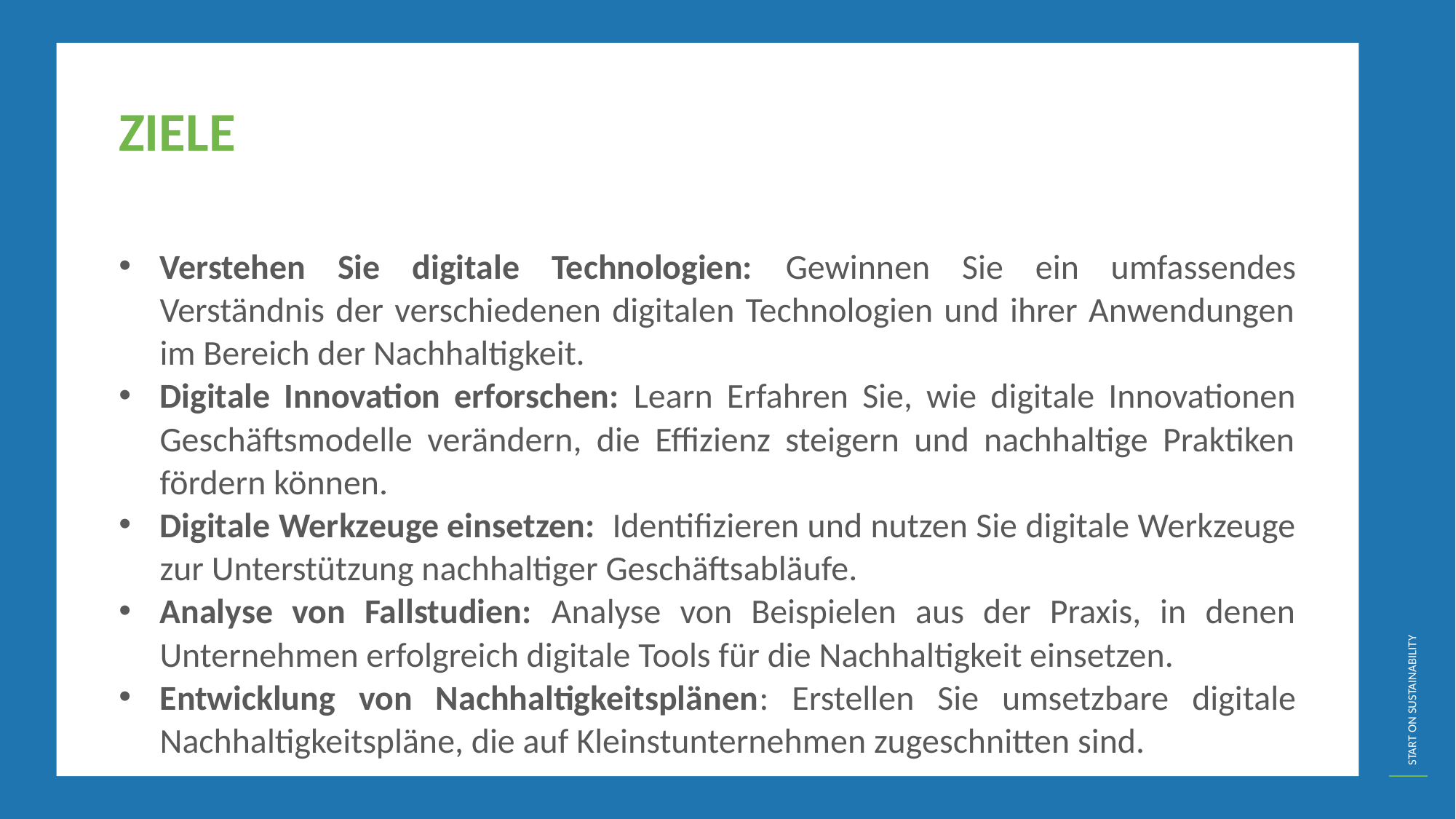

ZIELE

Verstehen Sie digitale Technologien: Gewinnen Sie ein umfassendes Verständnis der verschiedenen digitalen Technologien und ihrer Anwendungen im Bereich der Nachhaltigkeit.
Digitale Innovation erforschen: Learn Erfahren Sie, wie digitale Innovationen Geschäftsmodelle verändern, die Effizienz steigern und nachhaltige Praktiken fördern können.
Digitale Werkzeuge einsetzen:  Identifizieren und nutzen Sie digitale Werkzeuge zur Unterstützung nachhaltiger Geschäftsabläufe.
Analyse von Fallstudien: Analyse von Beispielen aus der Praxis, in denen Unternehmen erfolgreich digitale Tools für die Nachhaltigkeit einsetzen.
Entwicklung von Nachhaltigkeitsplänen: Erstellen Sie umsetzbare digitale Nachhaltigkeitspläne, die auf Kleinstunternehmen zugeschnitten sind.